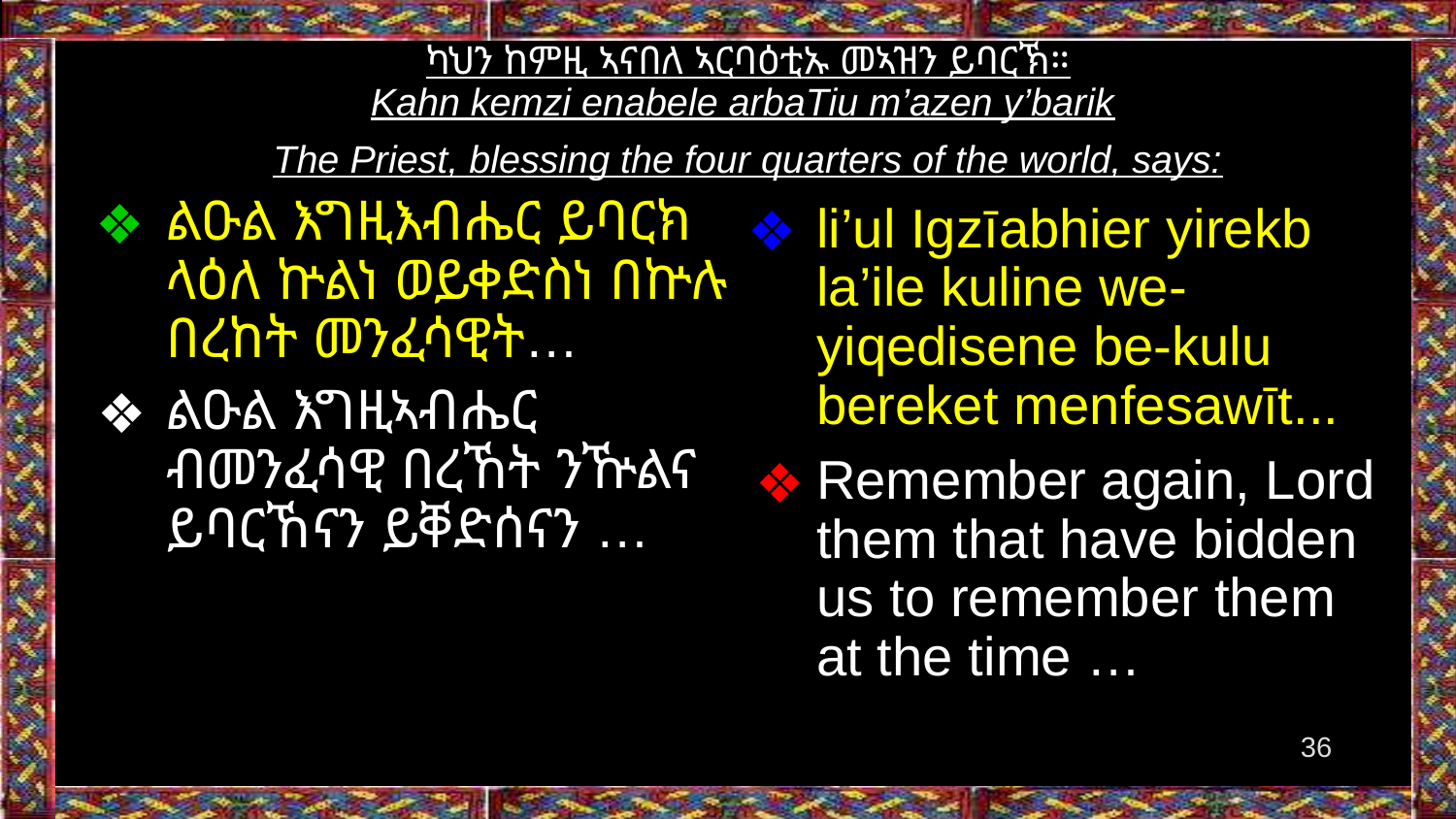

ካህን ከምዚ ኣናበለ ኣርባዕቲኡ መኣዝን ይባርኽ።
Kahn kemzi enabele arbaTiu m’azen y’barik
The Priest, blessing the four quarters of the world, says:
ልዑል እግዚእብሔር ይባርክ ላዕለ ኵልነ ወይቀድስነ በኵሉ በረከት መንፈሳዊት…
ልዑል እግዚኣብሔር ብመንፈሳዊ በረኸት ንዅልና ይባርኸናን ይቐድሰናን …

li’ul Igzīabhier yirekb la’ile kuline we-yiqedisene be-kulu bereket menfesawīt...
Remember again, Lord them that have bidden us to remember them at the time …
36